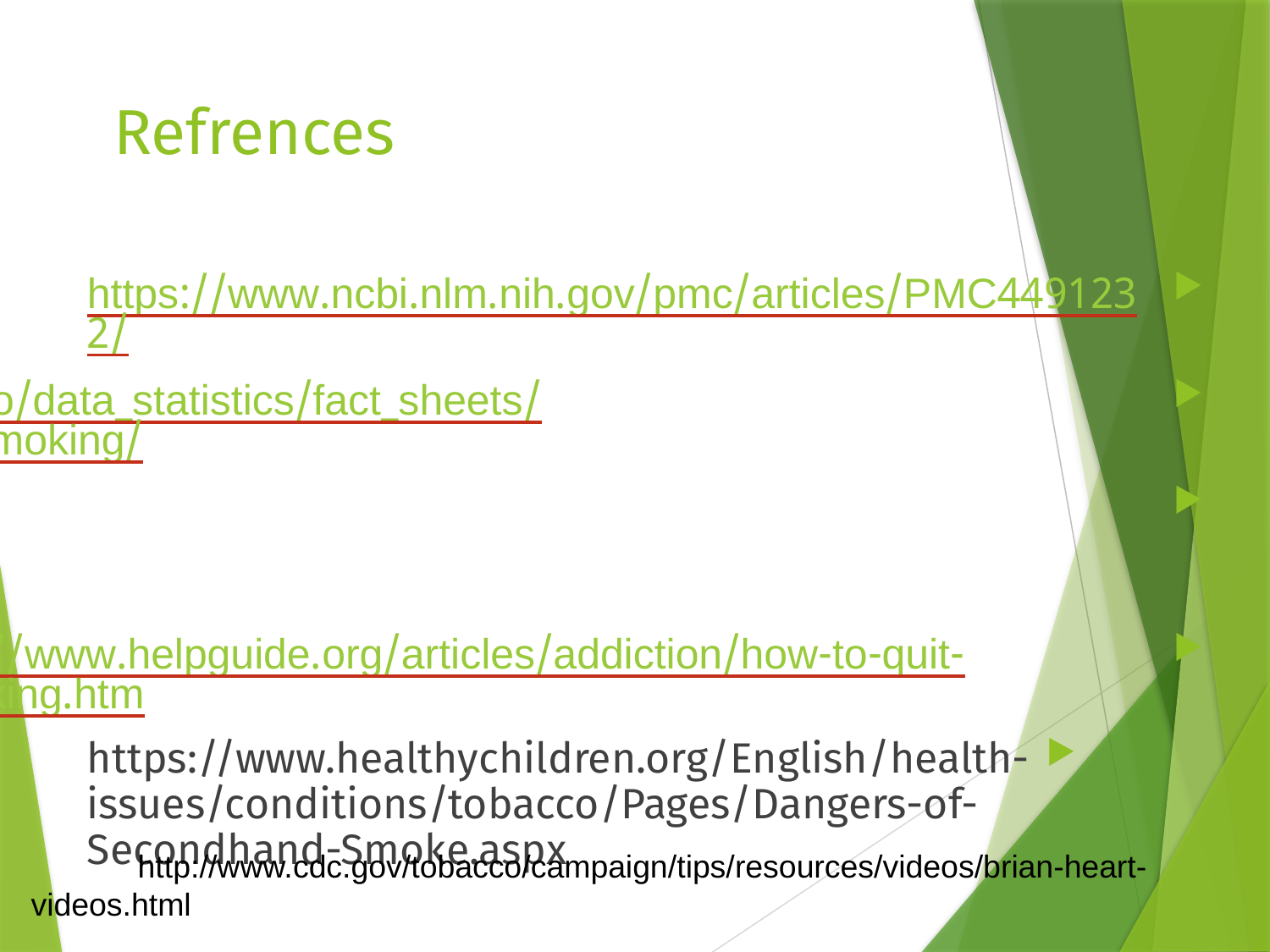

# Refrences
https://www.ncbi.nlm.nih.gov/pmc/articles/PMC4491232/
http://www.cdc.gov/tobacco/data_statistics/fact_sheets/health_effects/effects_cig_smoking/
http://www.uptodate.com/contents/cigarette-smoking-and-pregnancy?source=search_result&search=smoking&selectedTitle=6~150
http://www.helpguide.org/articles/addiction/how-to-quit-smoking.htm
https://www.healthychildren.org/English/health-issues/conditions/tobacco/Pages/Dangers-of-Secondhand-Smoke.aspx
            http://www.cdc.gov/tobacco/campaign/tips/resources/videos/brian-heart-videos.html